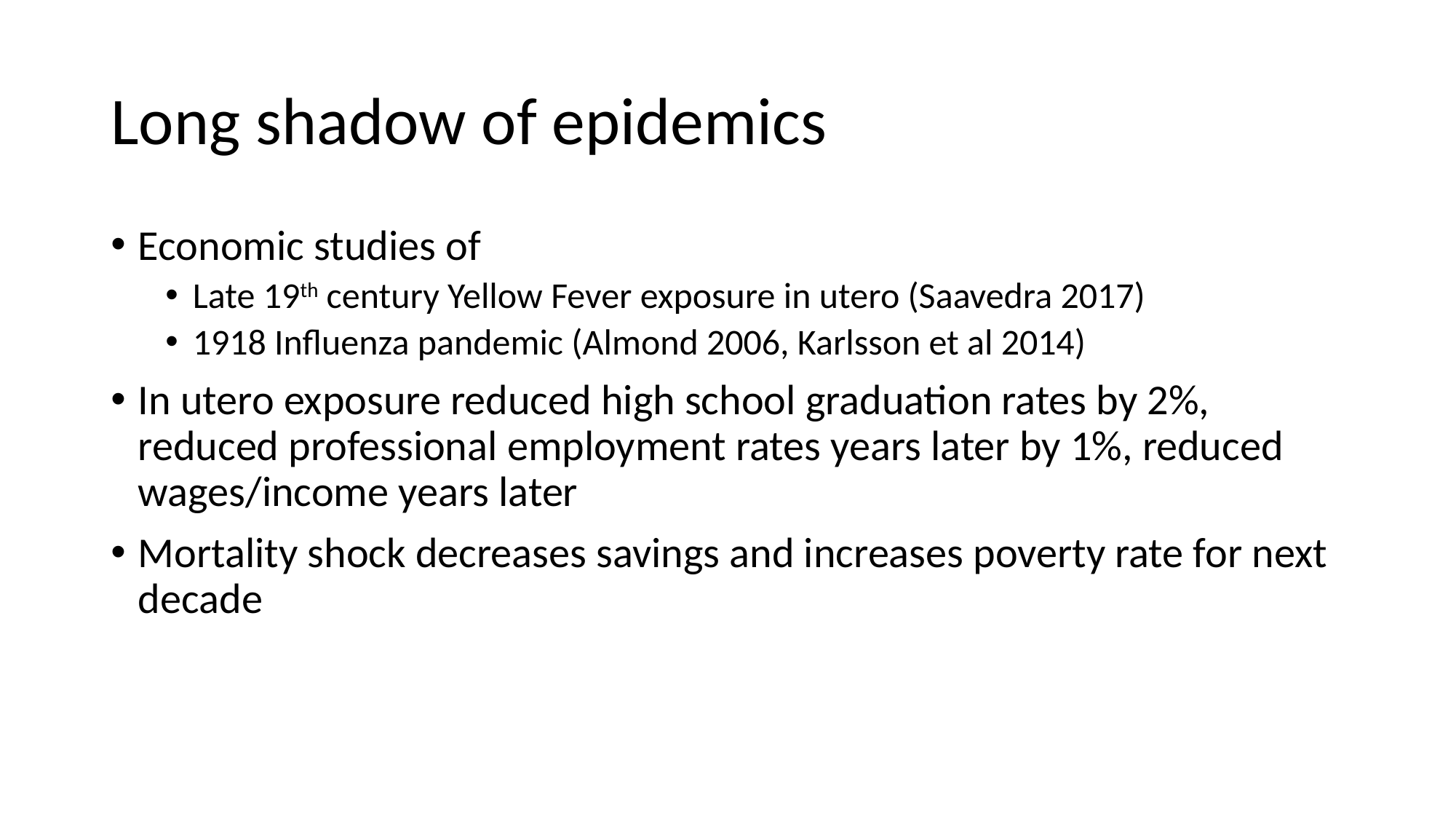

# Long shadow of epidemics
Economic studies of
Late 19th century Yellow Fever exposure in utero (Saavedra 2017)
1918 Influenza pandemic (Almond 2006, Karlsson et al 2014)
In utero exposure reduced high school graduation rates by 2%, reduced professional employment rates years later by 1%, reduced wages/income years later
Mortality shock decreases savings and increases poverty rate for next decade